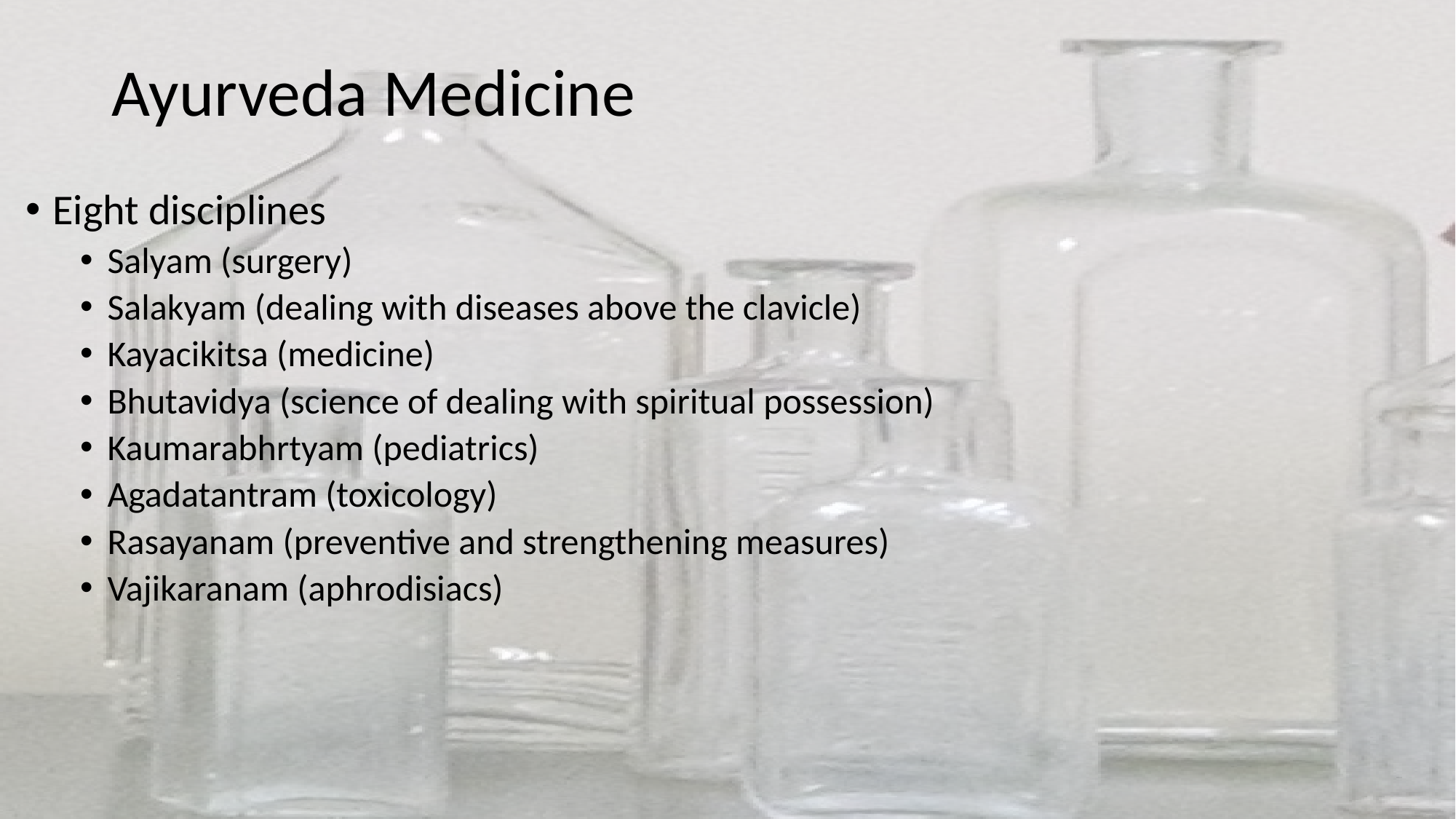

# Ayurveda Medicine
Eight disciplines
Salyam (surgery)
Salakyam (dealing with diseases above the clavicle)
Kayacikitsa (medicine)
Bhutavidya (science of dealing with spiritual possession)
Kaumarabhrtyam (pediatrics)
Agadatantram (toxicology)
Rasayanam (preventive and strengthening measures)
Vajikaranam (aphrodisiacs)